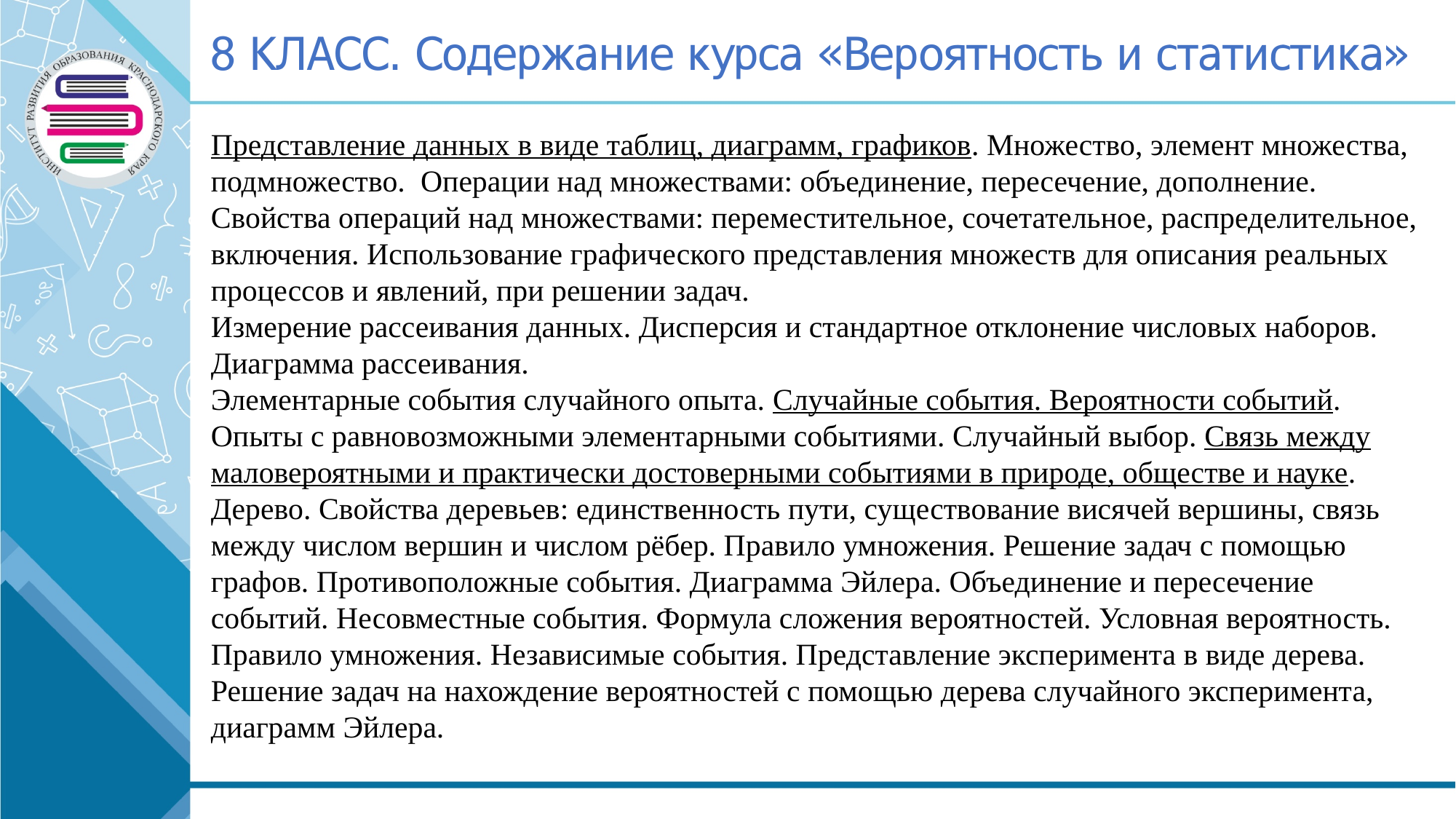

8 КЛАСС. Содержание курса «Вероятность и статистика»

Представление данных в виде таблиц, диаграмм, графиков. Множество, элемент множества, подмножество.  Операции над множествами: объединение, пересечение, дополнение. Свойства операций над множествами: переместительное, сочетательное, распределительное, включения. Использование графического представления множеств для описания реальных
процессов и явлений, при решении задач.
Измерение рассеивания данных. Дисперсия и стандартное отклонение числовых наборов. Диаграмма рассеивания.
Элементарные события случайного опыта. Случайные события. Вероятности событий. Опыты с равновозможными элементарными событиями. Случайный выбор. Связь между маловероятными и практически достоверными событиями в природе, обществе и науке.
Дерево. Свойства деревьев: единственность пути, существование висячей вершины, связь между числом вершин и числом рёбер. Правило умножения. Решение задач с помощью графов. Противоположные события. Диаграмма Эйлера. Объединение и пересечение событий. Несовместные события. Формула сложения вероятностей. Условная вероятность. Правило умножения. Независимые события. Представление эксперимента в виде дерева. Решение задач на нахождение вероятностей с помощью дерева случайного эксперимента, диаграмм Эйлера.